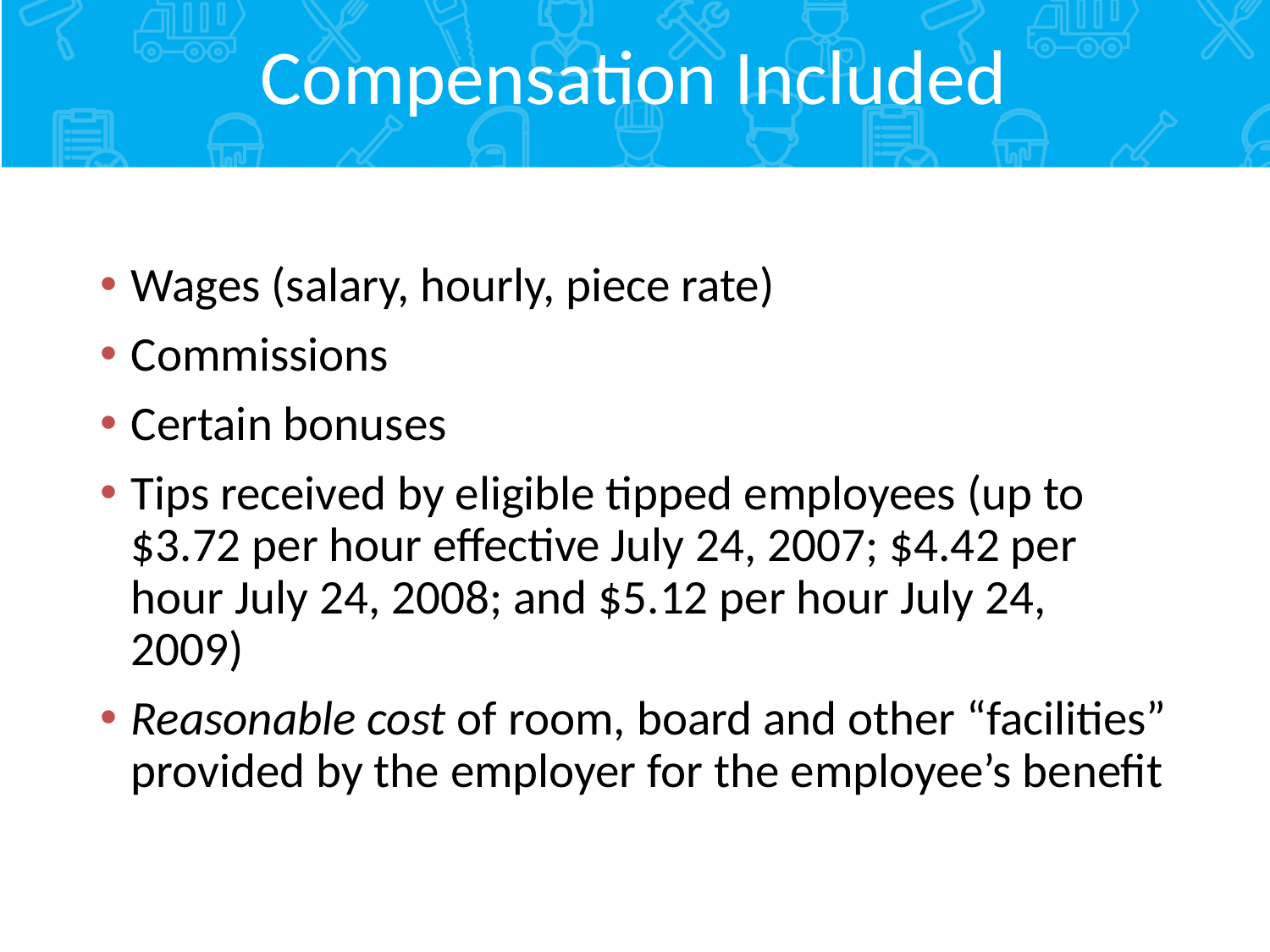

# Compensation Included
Wages (salary, hourly, piece rate)
Commissions
Certain bonuses
Tips received by eligible tipped employees (up to $3.72 per hour effective July 24, 2007; $4.42 per hour July 24, 2008; and $5.12 per hour July 24, 2009)
Reasonable cost of room, board and other “facilities” provided by the employer for the employee’s benefit